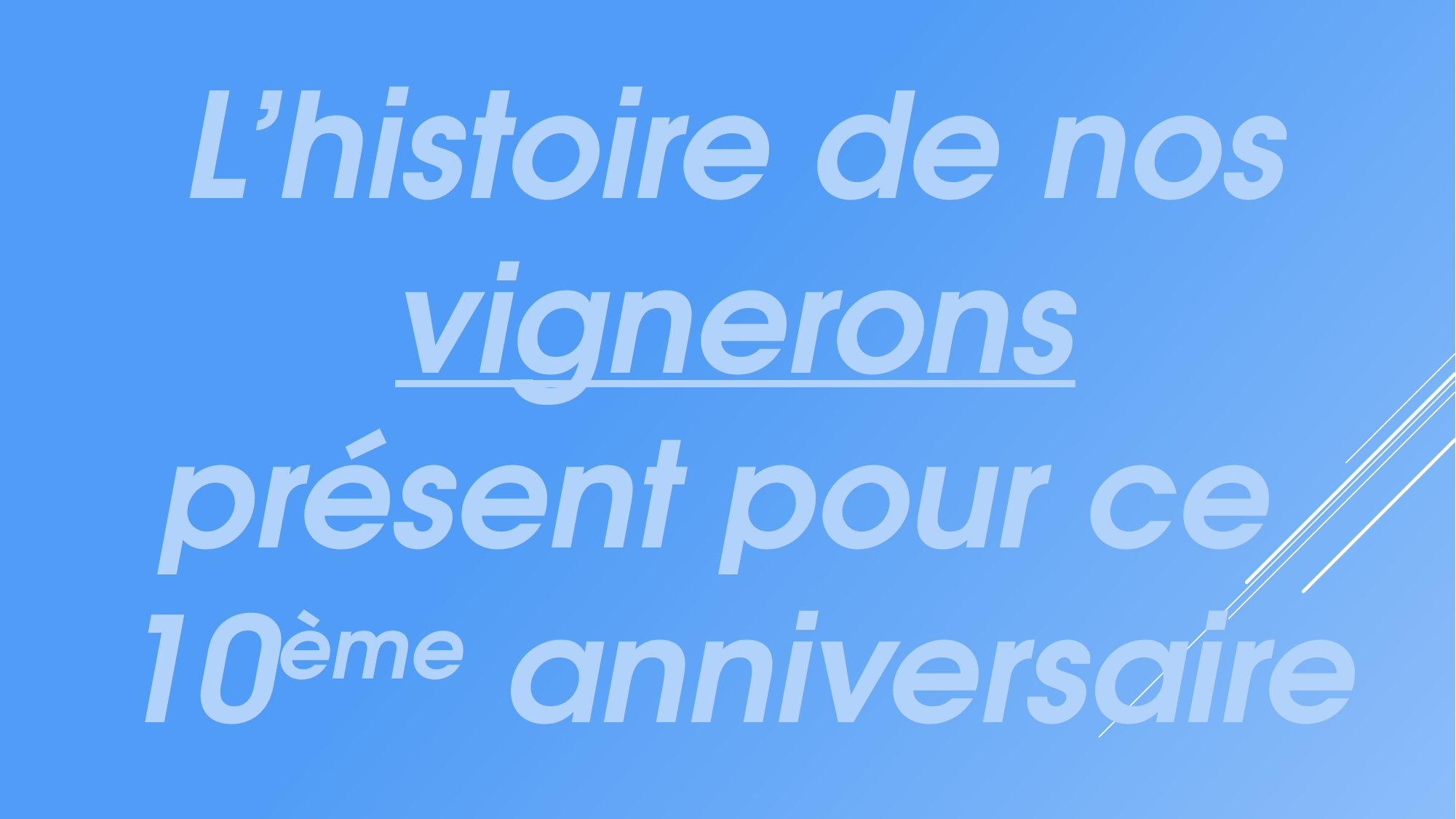

L’histoire de nos vignerons
présent pour ce
10ème anniversaire